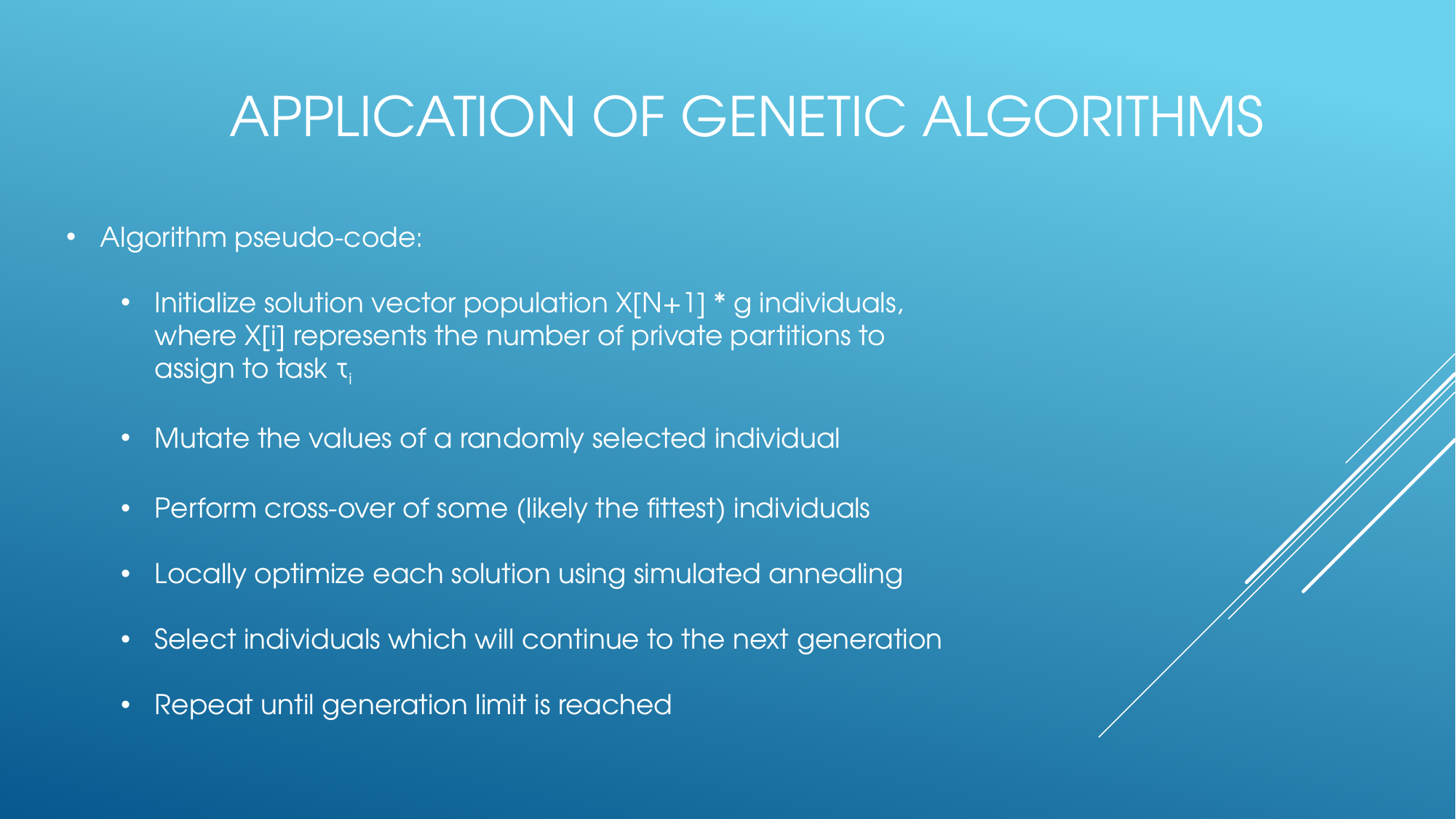

# Application of genetic algorithms
Algorithm pseudo-code:

Initialize solution vector population X[N+1] * g individuals, where X[i] represents the number of private partitions to assign to task τi

Mutate the values of a randomly selected individual

Perform cross-over of some (likely the fittest) individuals

Locally optimize each solution using simulated annealing

Select individuals which will continue to the next generation

Repeat until generation limit is reached